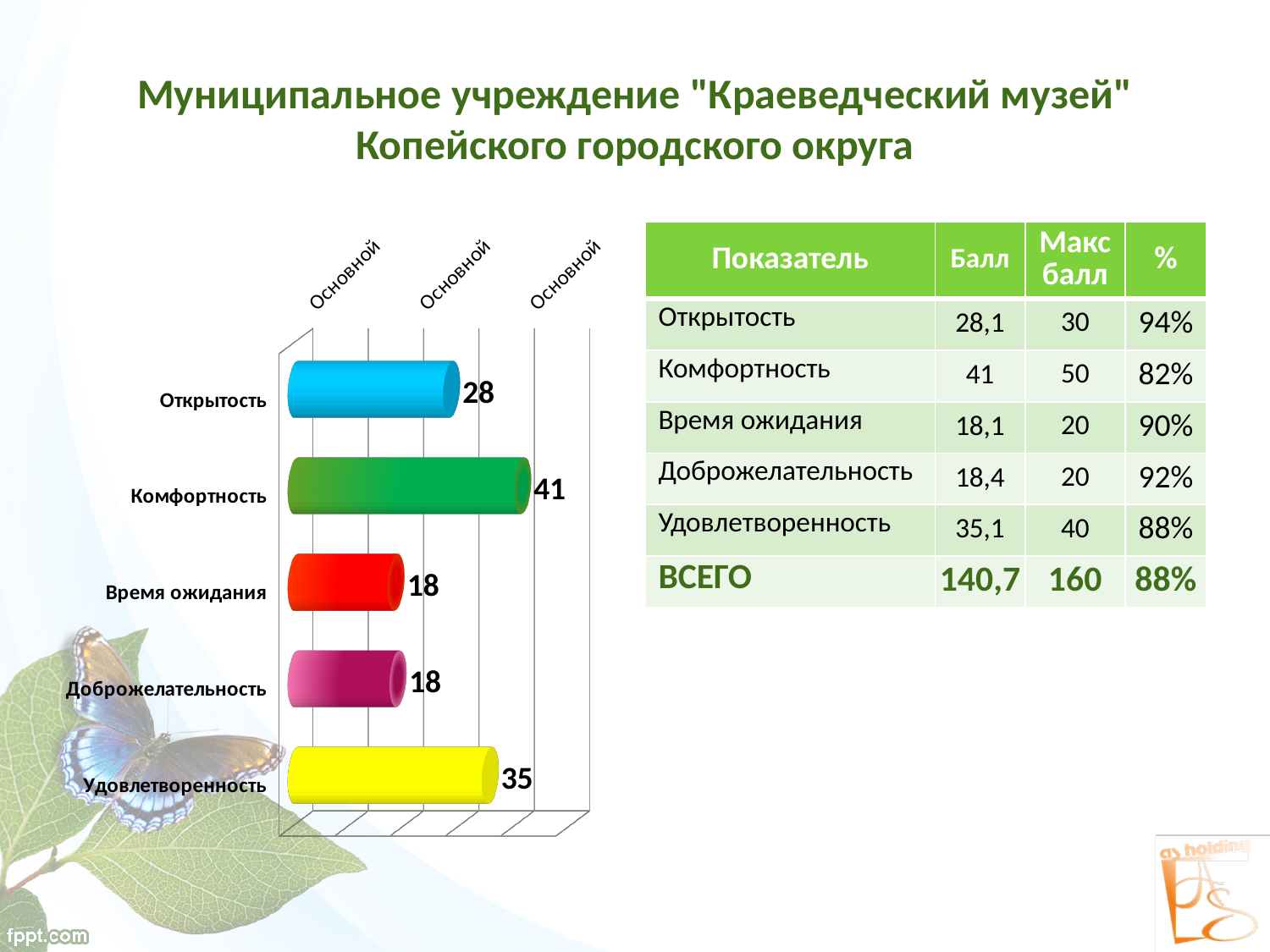

# Муниципальное учреждение "Краеведческий музей" Копейского городского округа

[unsupported chart]

| Показатель | Балл | Макс балл | % |
| --- | --- | --- | --- |
| Открытость | 28,1 | 30 | 94% |
| Комфортность | 41 | 50 | 82% |
| Время ожидания | 18,1 | 20 | 90% |
| Доброжелательность | 18,4 | 20 | 92% |
| Удовлетворенность | 35,1 | 40 | 88% |
| ВСЕГО | 140,7 | 160 | 88% |